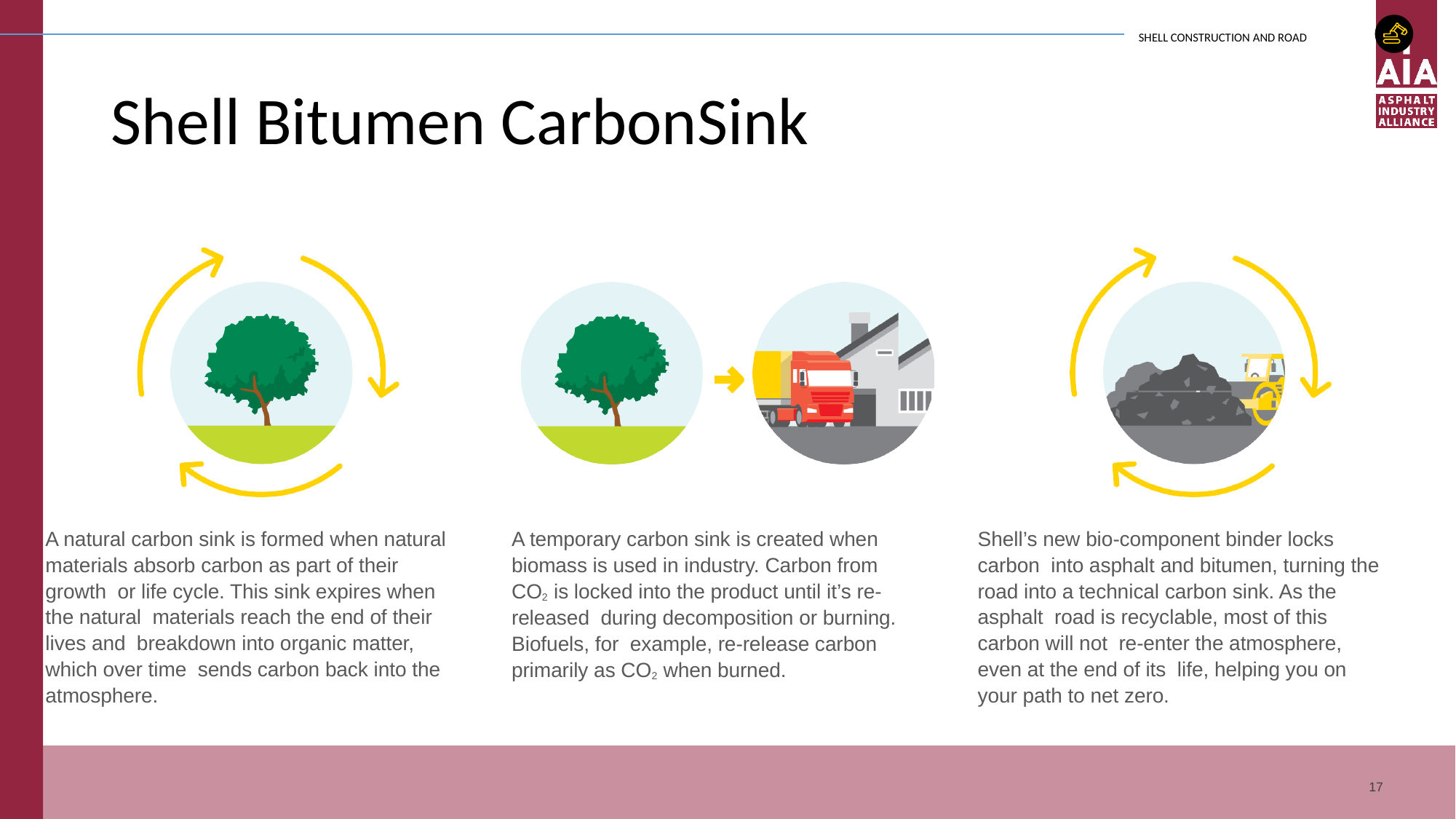

# Shell Bitumen CarbonSink

A temporary carbon sink is created when  biomass is used in industry. Carbon from CO2  is locked into the product until it’s re-released  during decomposition or burning. Biofuels, for  example, re-release carbon primarily as CO2  when burned.
A natural carbon sink is formed when natural  materials absorb carbon as part of their growth  or life cycle. This sink expires when the natural  materials reach the end of their lives and  breakdown into organic matter, which over time  sends carbon back into the atmosphere.
Shell’s new bio-component binder locks carbon  into asphalt and bitumen, turning the road into a technical carbon sink. As the asphalt  road is recyclable, most of this carbon will not  re-enter the atmosphere, even at the end of its  life, helping you on your path to net zero.
17